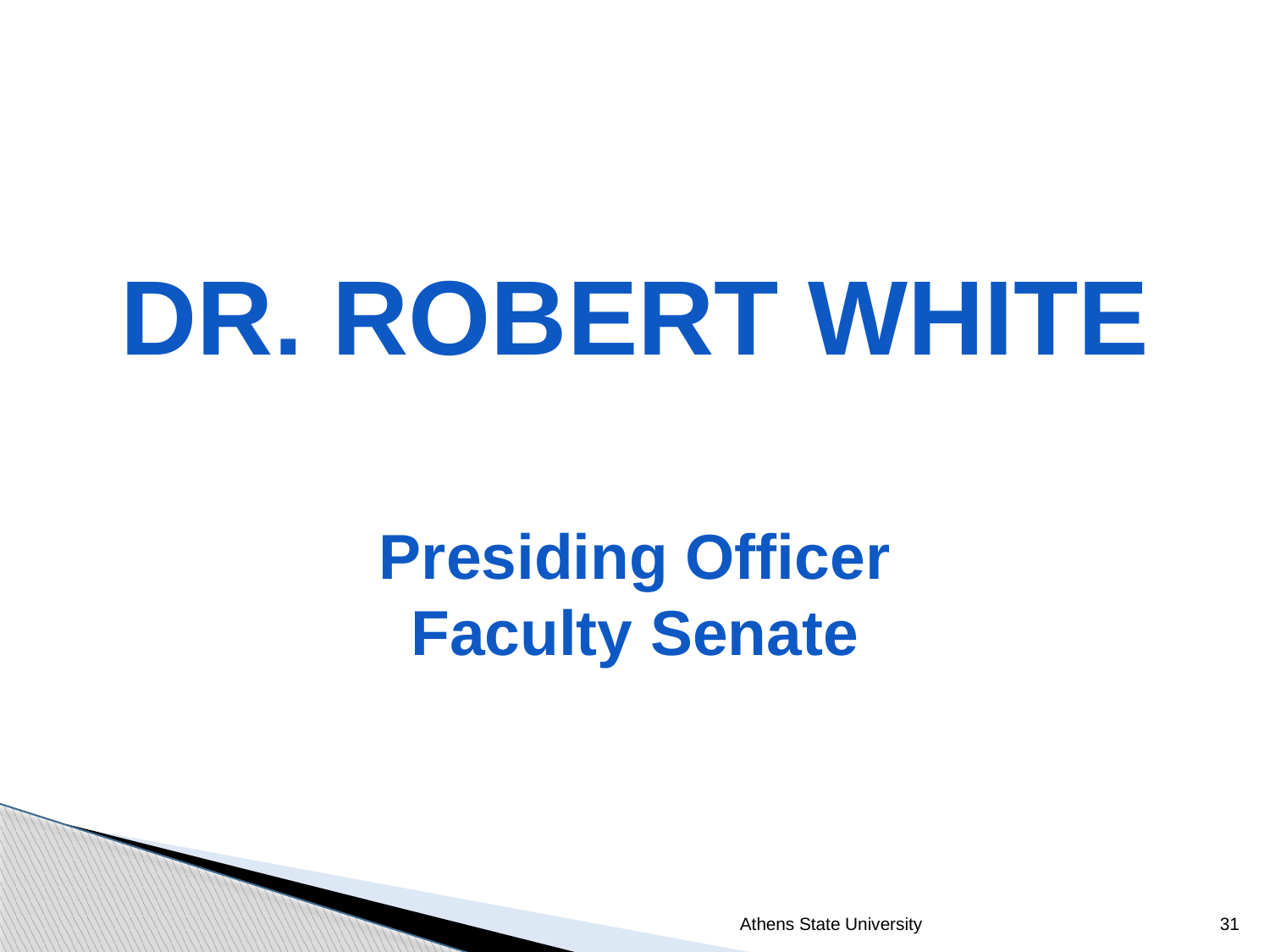

DR. ROBERT WHITE

Presiding Officer
Faculty Senate
Athens State University
31